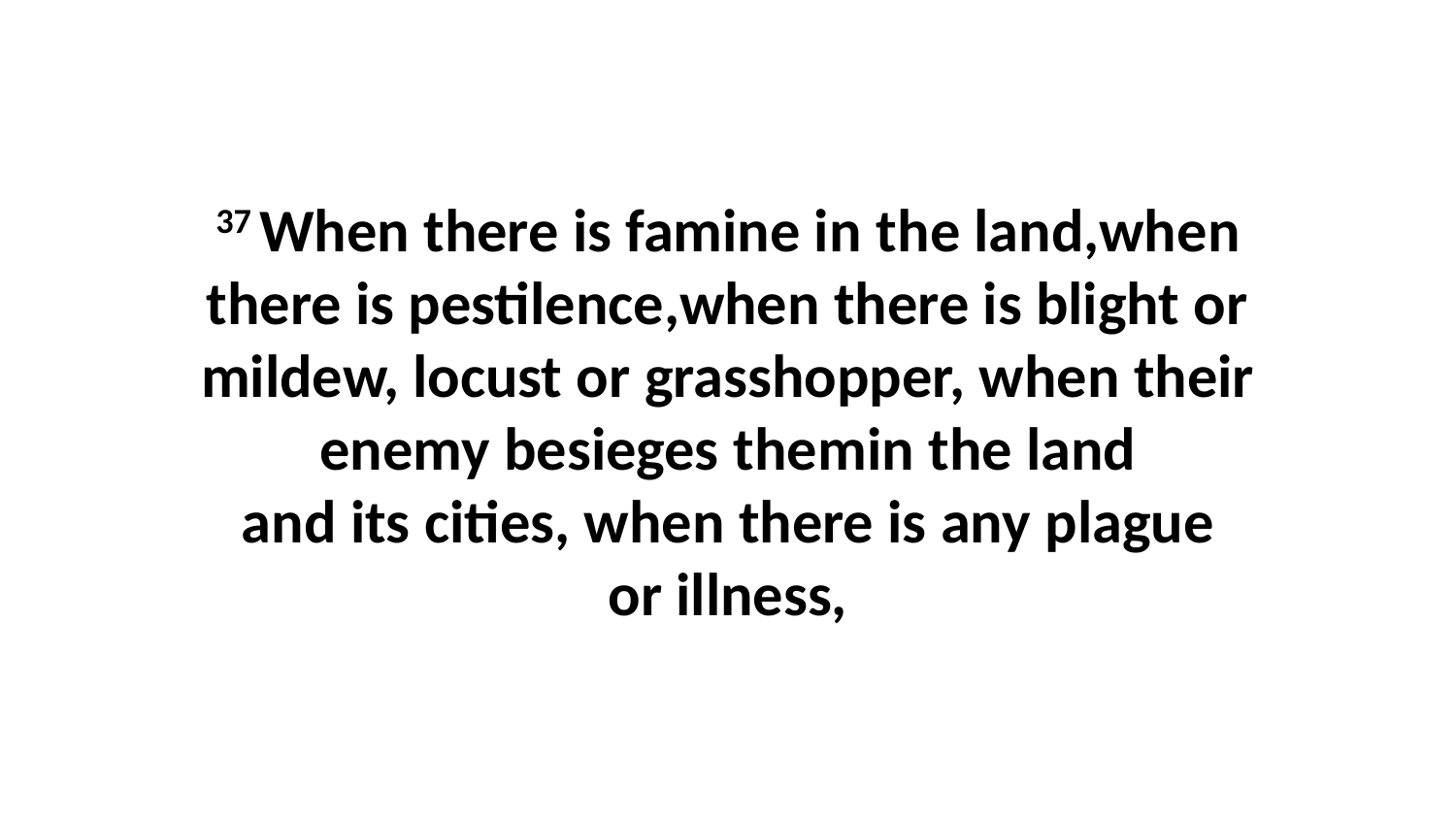

37 When there is famine in the land,when there is pestilence,when there is blight or mildew, locust or grasshopper, when their enemy besieges themin the land and its cities, when there is any plague or illness,